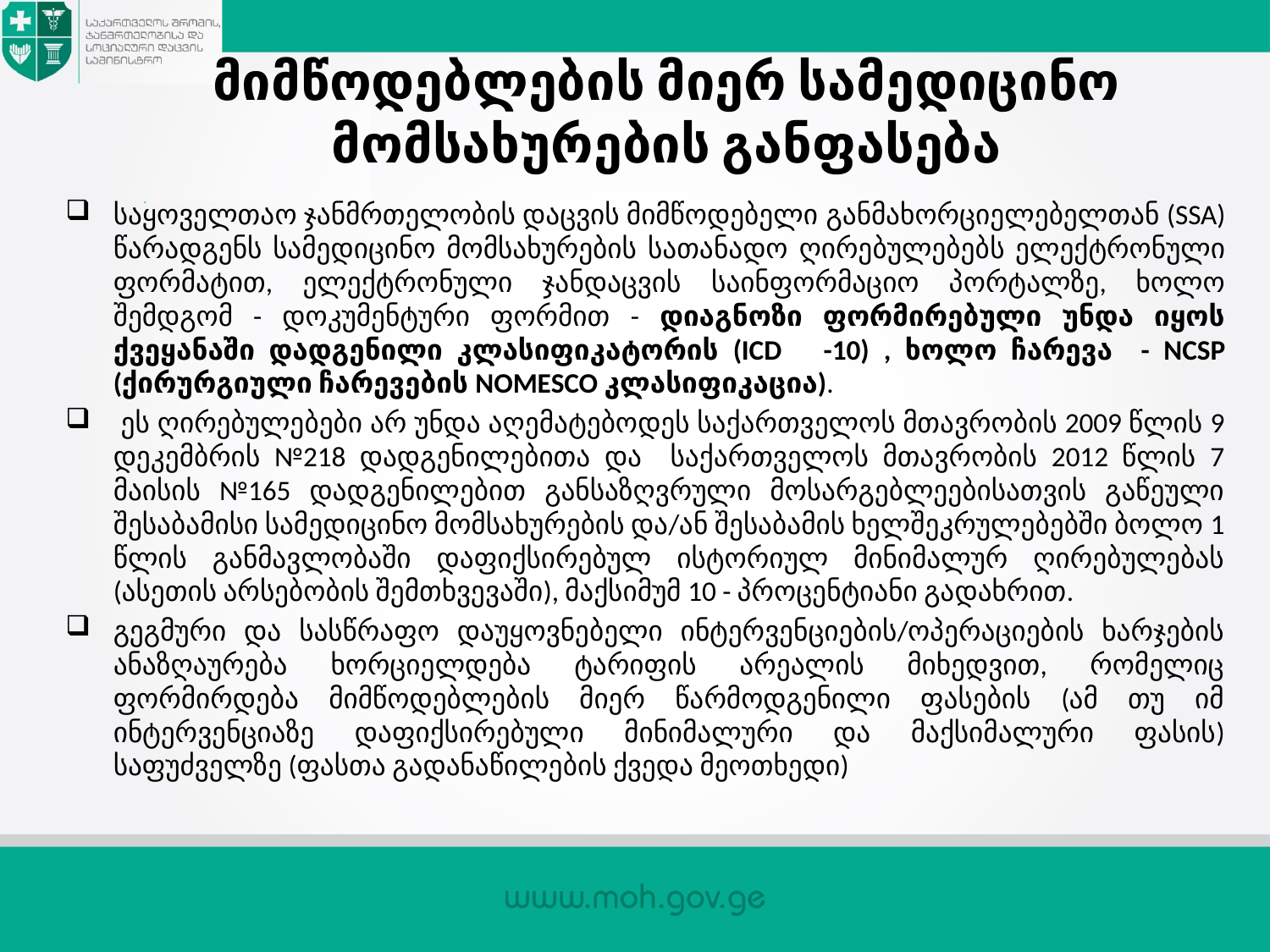

# მიმწოდებლების მიერ სამედიცინო მომსახურების განფასება
საყოველთაო ჯანმრთელობის დაცვის მიმწოდებელი განმახორციელებელთან (SSA) წარადგენს სამედიცინო მომსახურების სათანადო ღირებულებებს ელექტრონული ფორმატით, ელექტრონული ჯანდაცვის საინფორმაციო პორტალზე, ხოლო შემდგომ - დოკუმენტური ფორმით - დიაგნოზი ფორმირებული უნდა იყოს ქვეყანაში დადგენილი კლასიფიკატორის (ICD   -10) , ხოლო ჩარევა  - NCSP (ქირურგიული ჩარევების NOMESCO კლასიფიკაცია).
 ეს ღირებულებები არ უნდა აღემატებოდეს საქართველოს მთავრობის 2009 წლის 9 დეკემბრის №218 დადგენილებითა და  საქართველოს მთავრობის 2012 წლის 7 მაისის №165 დადგენილებით განსაზღვრული მოსარგებლეებისათვის გაწეული შესაბამისი სამედიცინო მომსახურების და/ან შესაბამის ხელშეკრულებებში ბოლო 1 წლის განმავლობაში დაფიქსირებულ ისტორიულ მინიმალურ ღირებულებას (ასეთის არსებობის შემთხვევაში), მაქსიმუმ 10 - პროცენტიანი გადახრით.
გეგმური და სასწრაფო დაუყოვნებელი ინტერვენციების/ოპერაციების ხარჯების ანაზღაურება ხორციელდება ტარიფის არეალის მიხედვით, რომელიც ფორმირდება მიმწოდებლების მიერ წარმოდგენილი ფასების (ამ თუ იმ ინტერვენციაზე დაფიქსირებული მინიმალური და მაქსიმალური ფასის) საფუძველზე (ფასთა გადანაწილების ქვედა მეოთხედი)